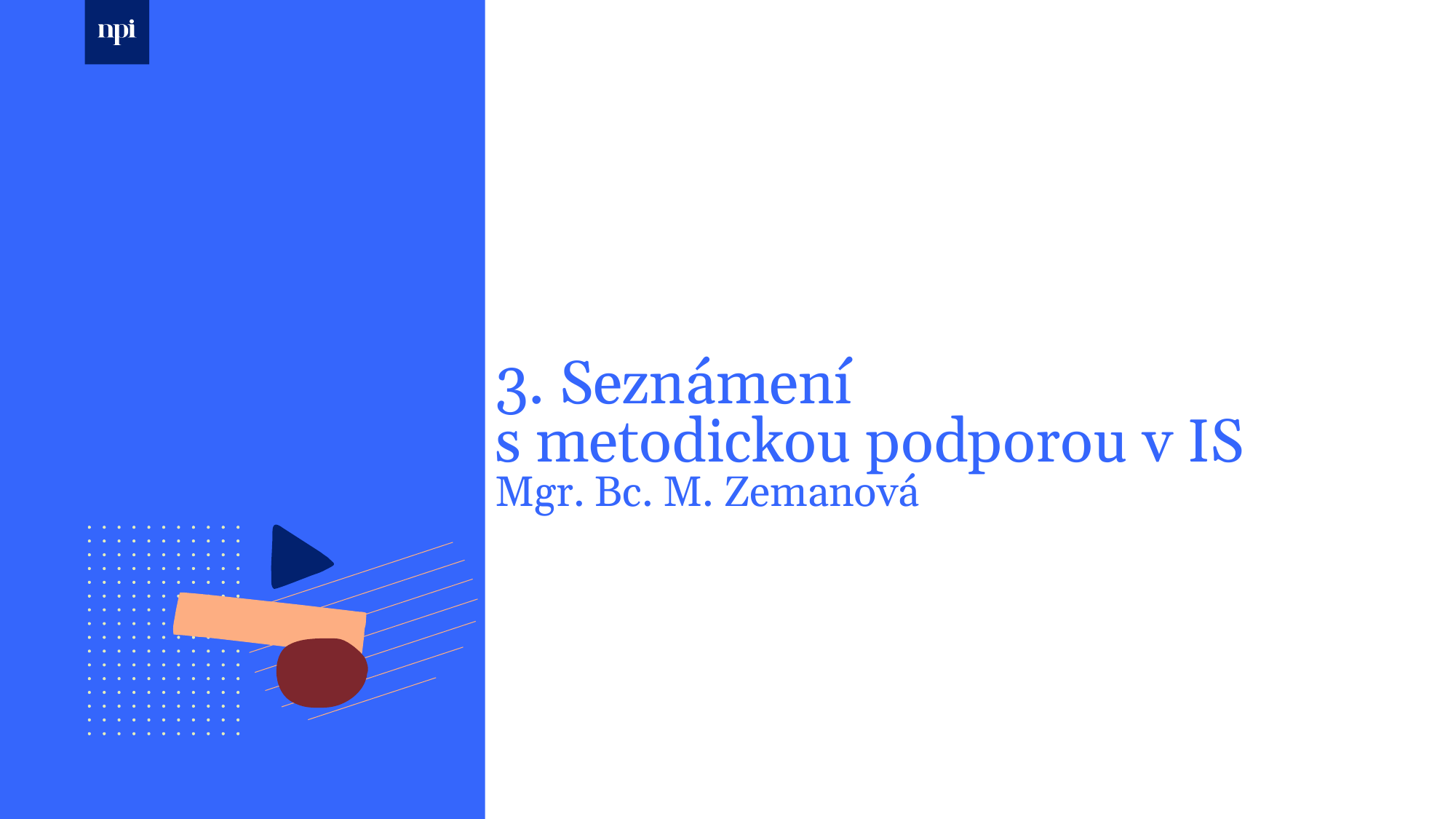

# 3. Seznámení s metodickou podporou v IS Mgr. Bc. M. Zemanová